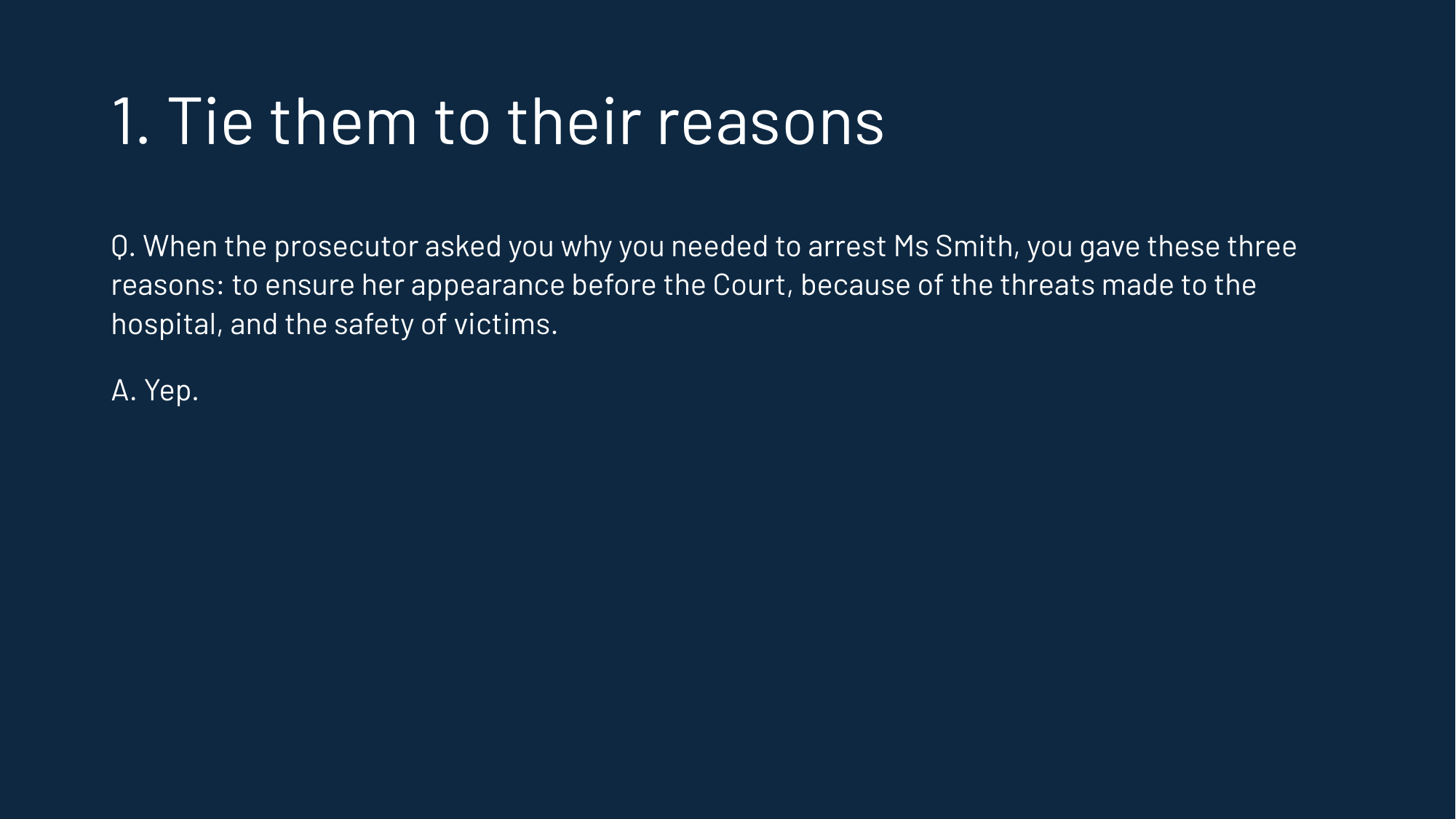

# 1. Tie them to their reasons
Q. When the prosecutor asked you why you needed to arrest Ms Smith, you gave these three reasons: to ensure her appearance before the Court, because of the threats made to the hospital, and the safety of victims.
A. Yep.